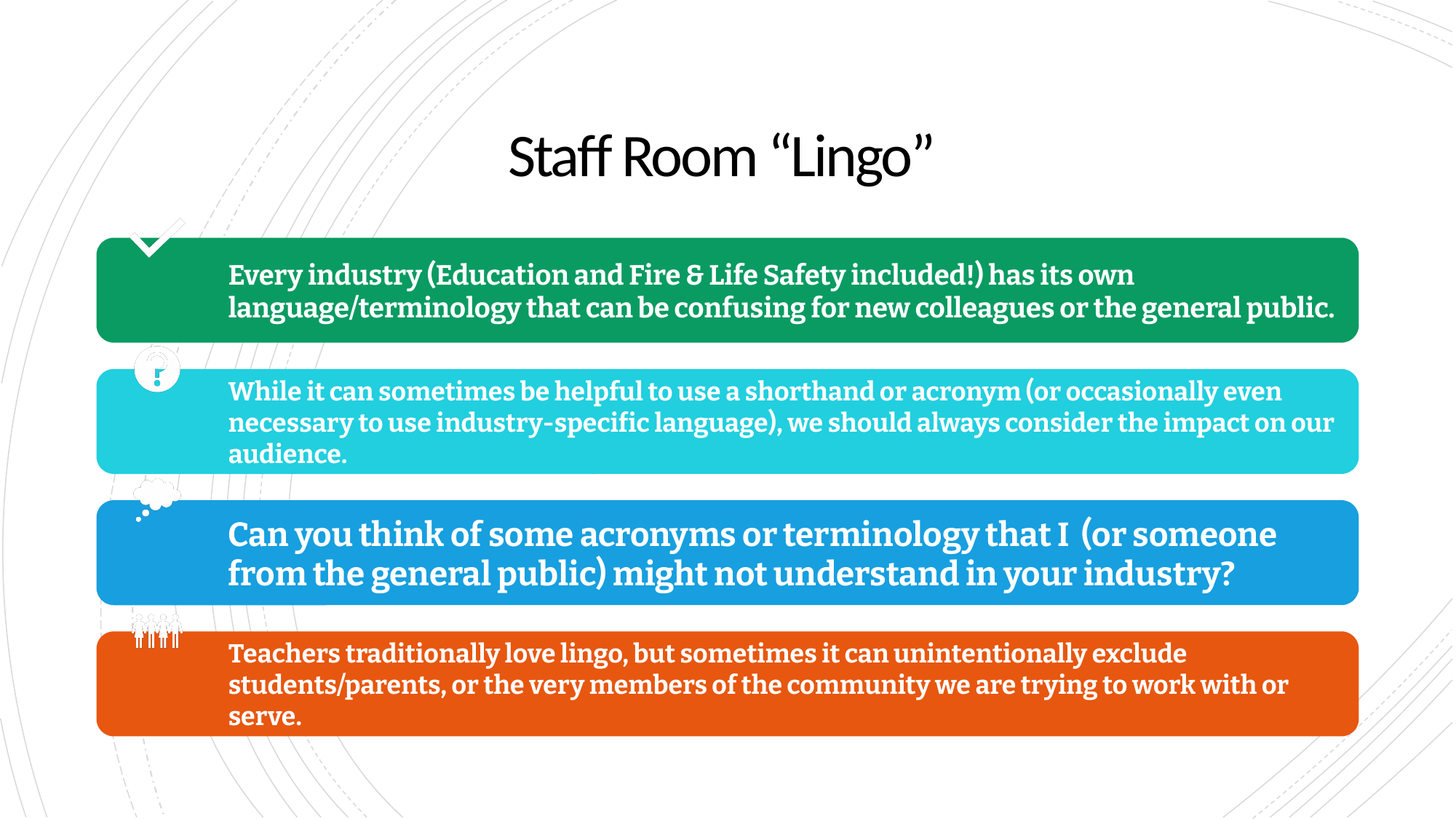

# Staff Room “Lingo”
Every industry (Education and Fire & Life Safety included!) has its own language/terminology that can be confusing for new colleagues or the general public.
While it can sometimes be helpful to use a shorthand or acronym (or occasionally even necessary to use industry-specific language), we should always consider the impact on our audience.
Can you think of some acronyms or terminology that I  (or someone from the general public) might not understand in your industry?
Teachers traditionally love lingo, but sometimes it can unintentionally exclude students/parents, or the very members of the community we are trying to work with or serve.